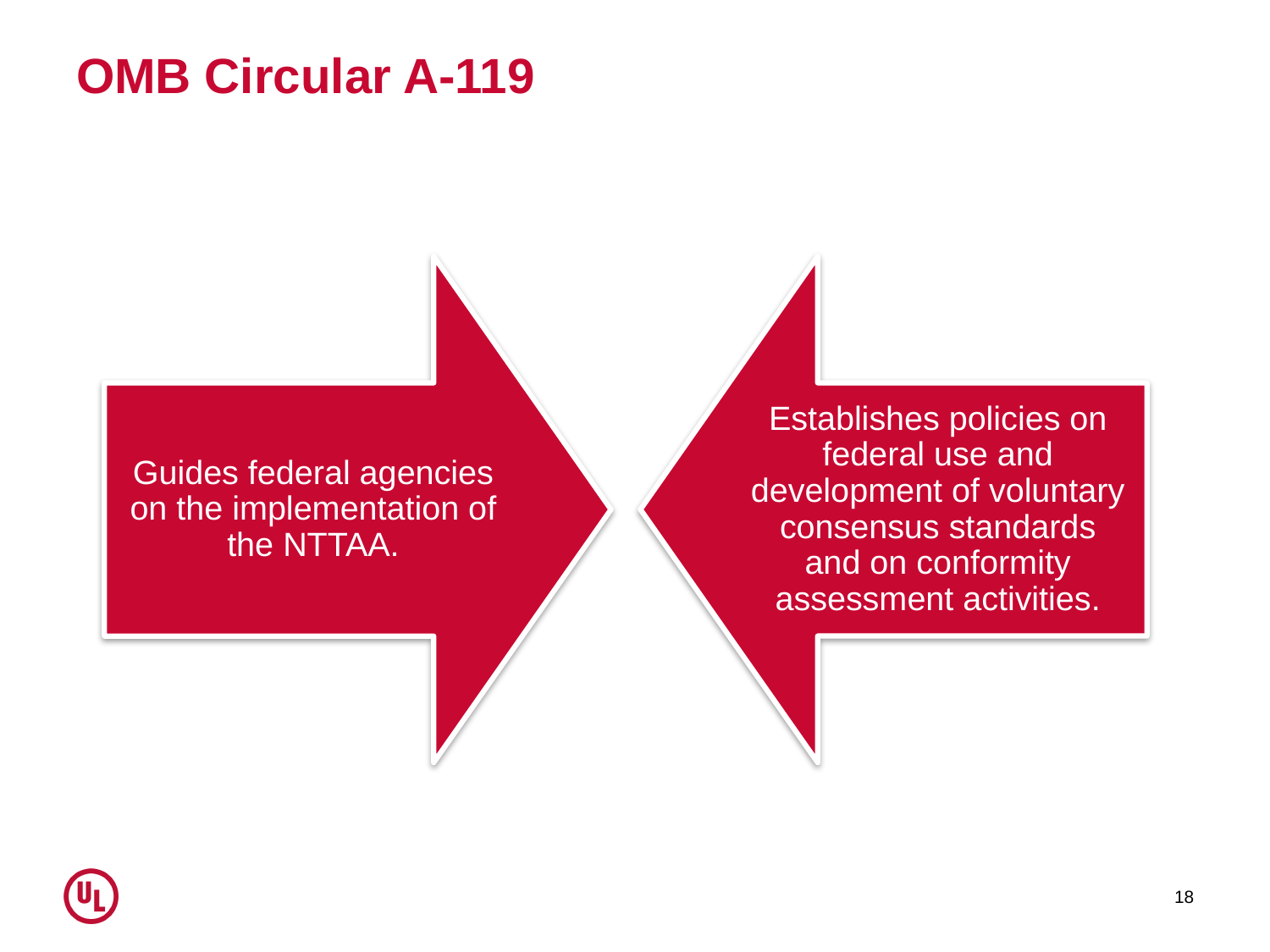

# OMB Circular A-119
Guides federal agencies on the implementation of the NTTAA.
Establishes policies on federal use and development of voluntary consensus standards and on conformity assessment activities.
18